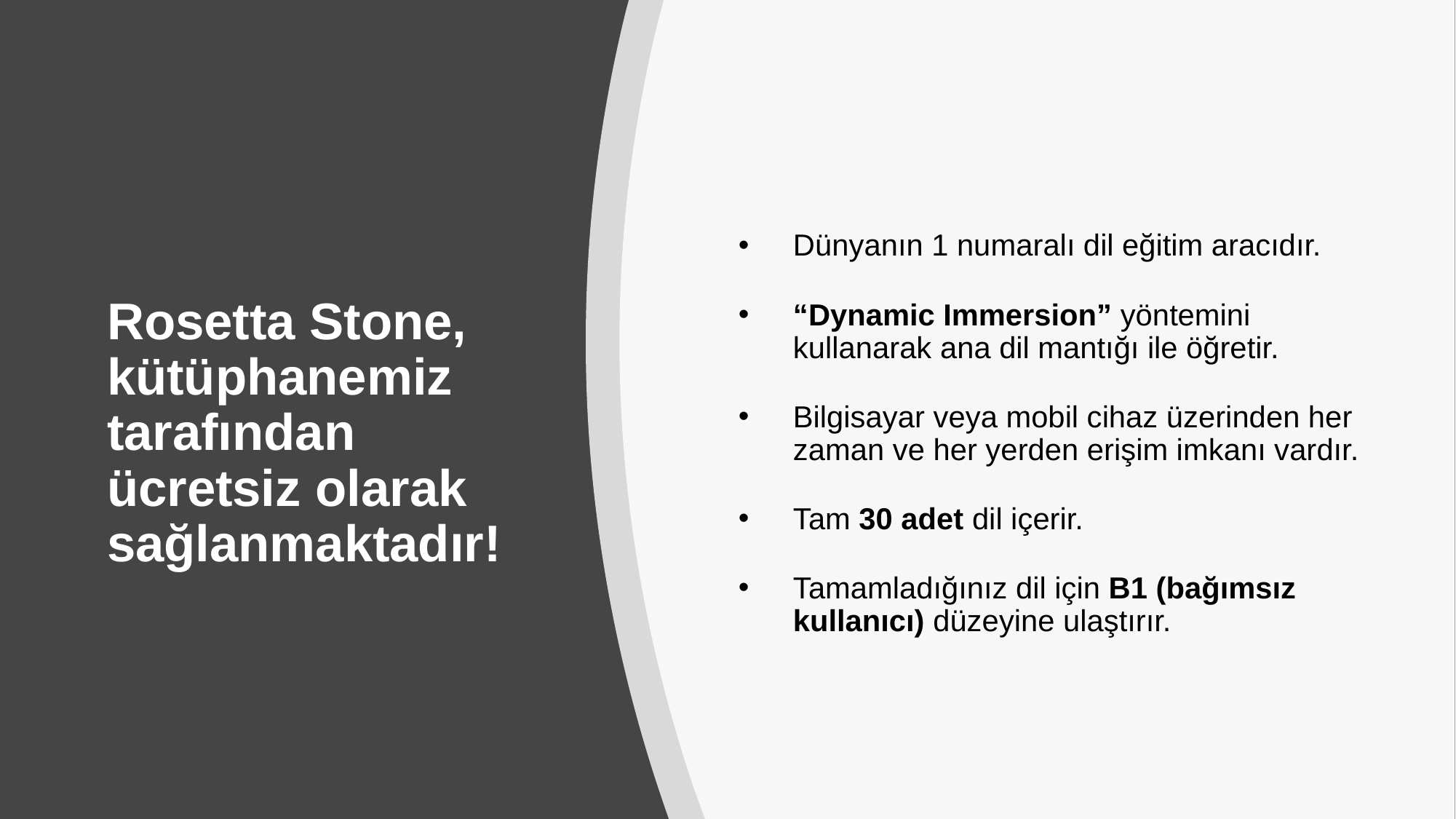

Dünyanın 1 numaralı dil eğitim aracıdır.
“Dynamic Immersion” yöntemini kullanarak ana dil mantığı ile öğretir.
Bilgisayar veya mobil cihaz üzerinden her zaman ve her yerden erişim imkanı vardır.
Tam 30 adet dil içerir.
Tamamladığınız dil için B1 (bağımsız kullanıcı) düzeyine ulaştırır.
# Rosetta Stone, kütüphanemiz tarafından ücretsiz olarak sağlanmaktadır!